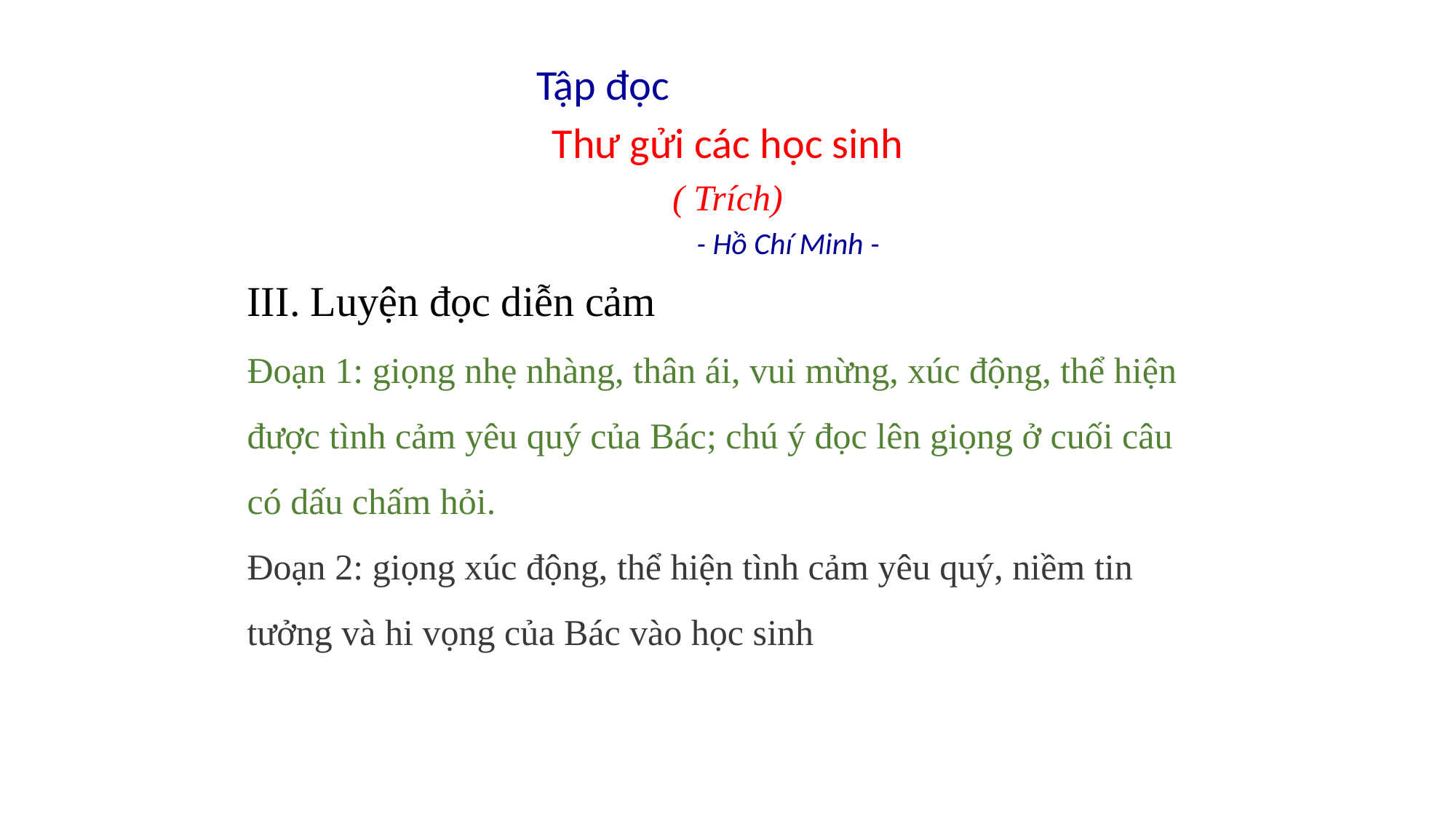

Tập đọc

Thư gửi các học sinh
( Trích)
                                        - Hồ Chí Minh -
III. Luyện đọc diễn cảm
Đoạn 1: giọng nhẹ nhàng, thân ái, vui mừng, xúc động, thể hiện được tình cảm yêu quý của Bác; chú ý đọc lên giọng ở cuối câu có dấu chấm hỏi.
Đoạn 2: giọng xúc động, thể hiện tình cảm yêu quý, niềm tin tưởng và hi vọng của Bác vào học sinh